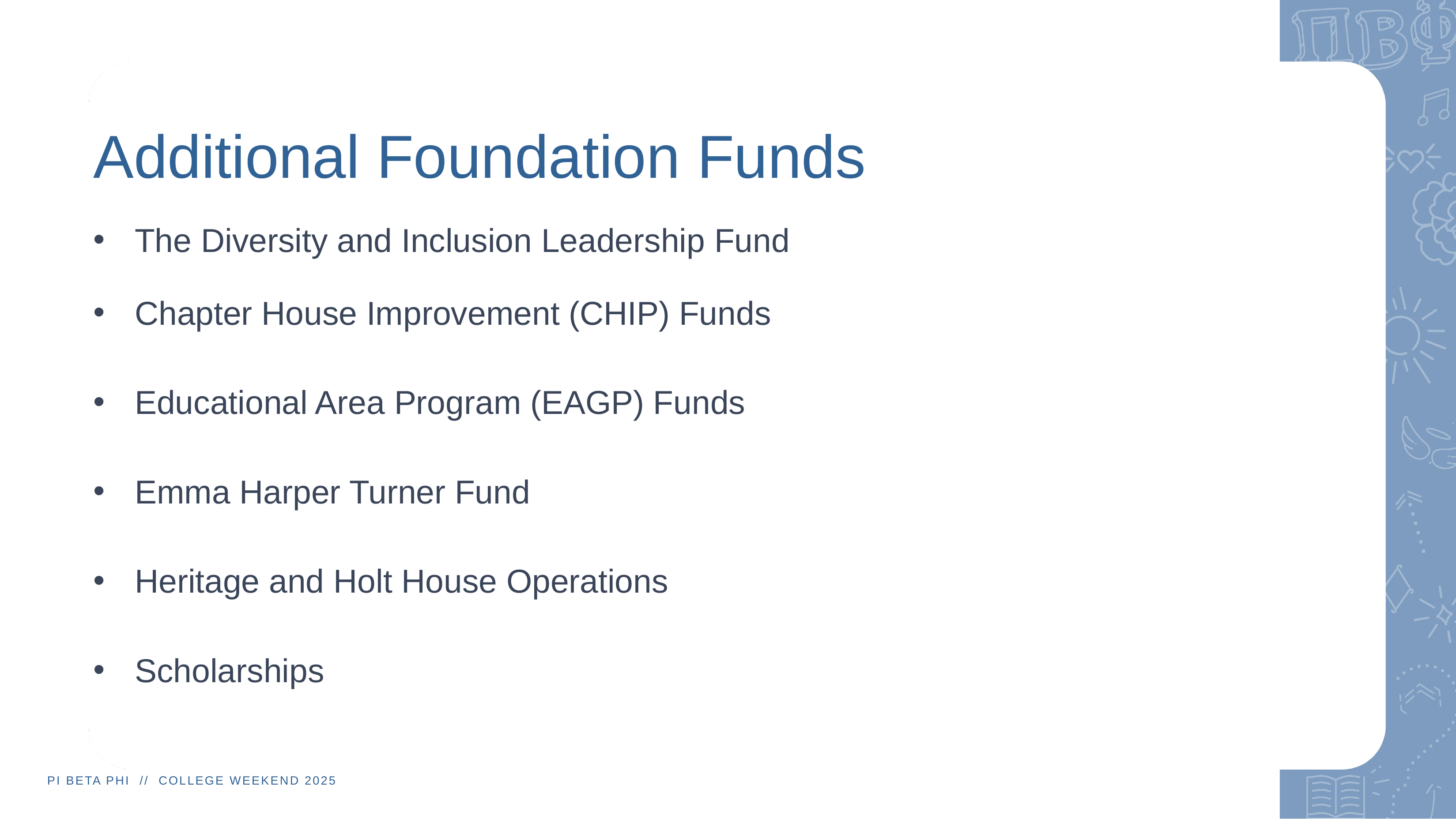

# Additional Foundation Funds
The Diversity and Inclusion Leadership Fund
Chapter House Improvement (CHIP) Funds
Educational Area Program (EAGP) Funds
Emma Harper Turner Fund
Heritage and Holt House Operations
Scholarships